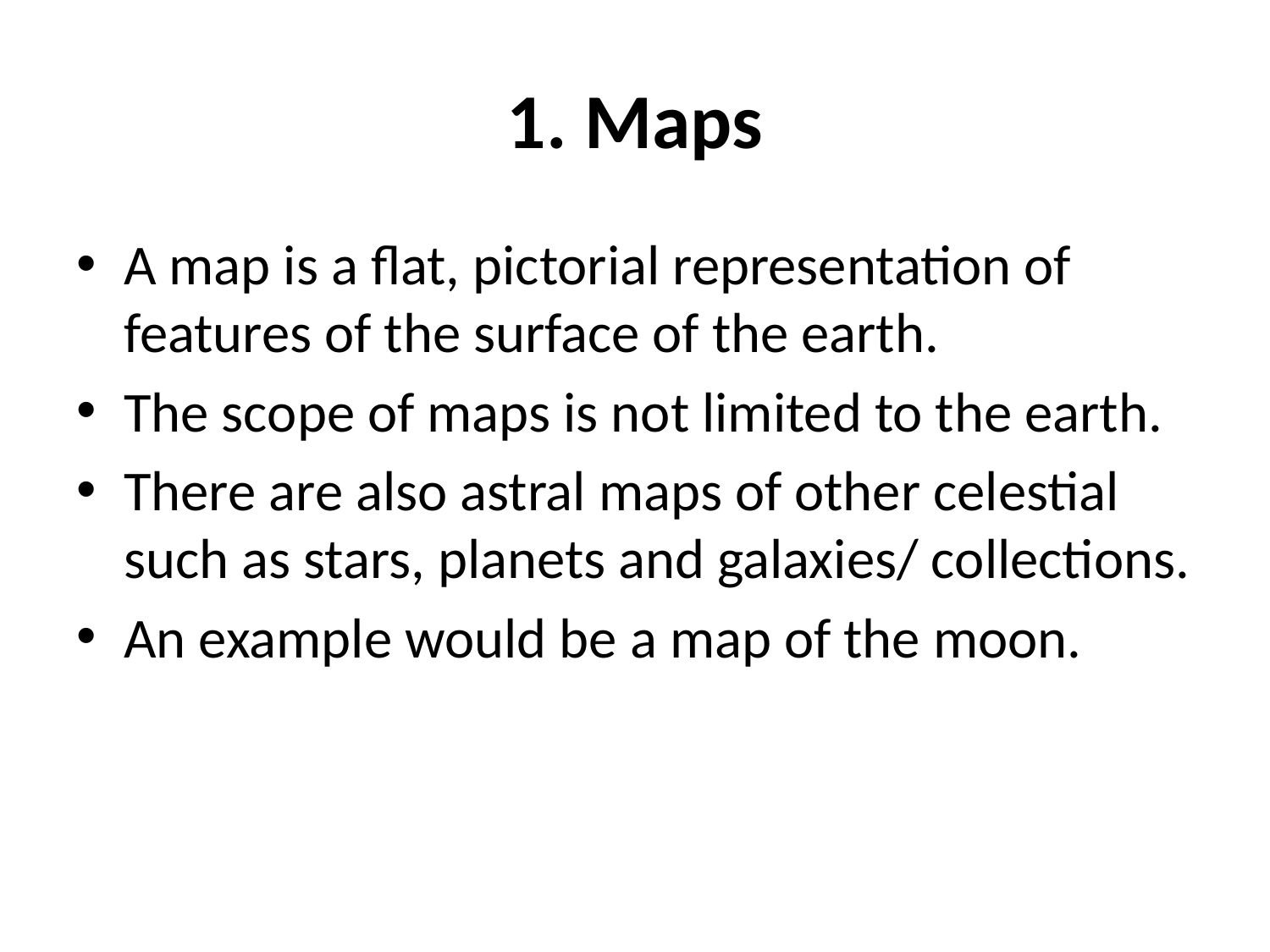

# 1. Maps
A map is a flat, pictorial representation of features of the surface of the earth.
The scope of maps is not limited to the earth.
There are also astral maps of other celestial such as stars, planets and galaxies/ collections.
An example would be a map of the moon.